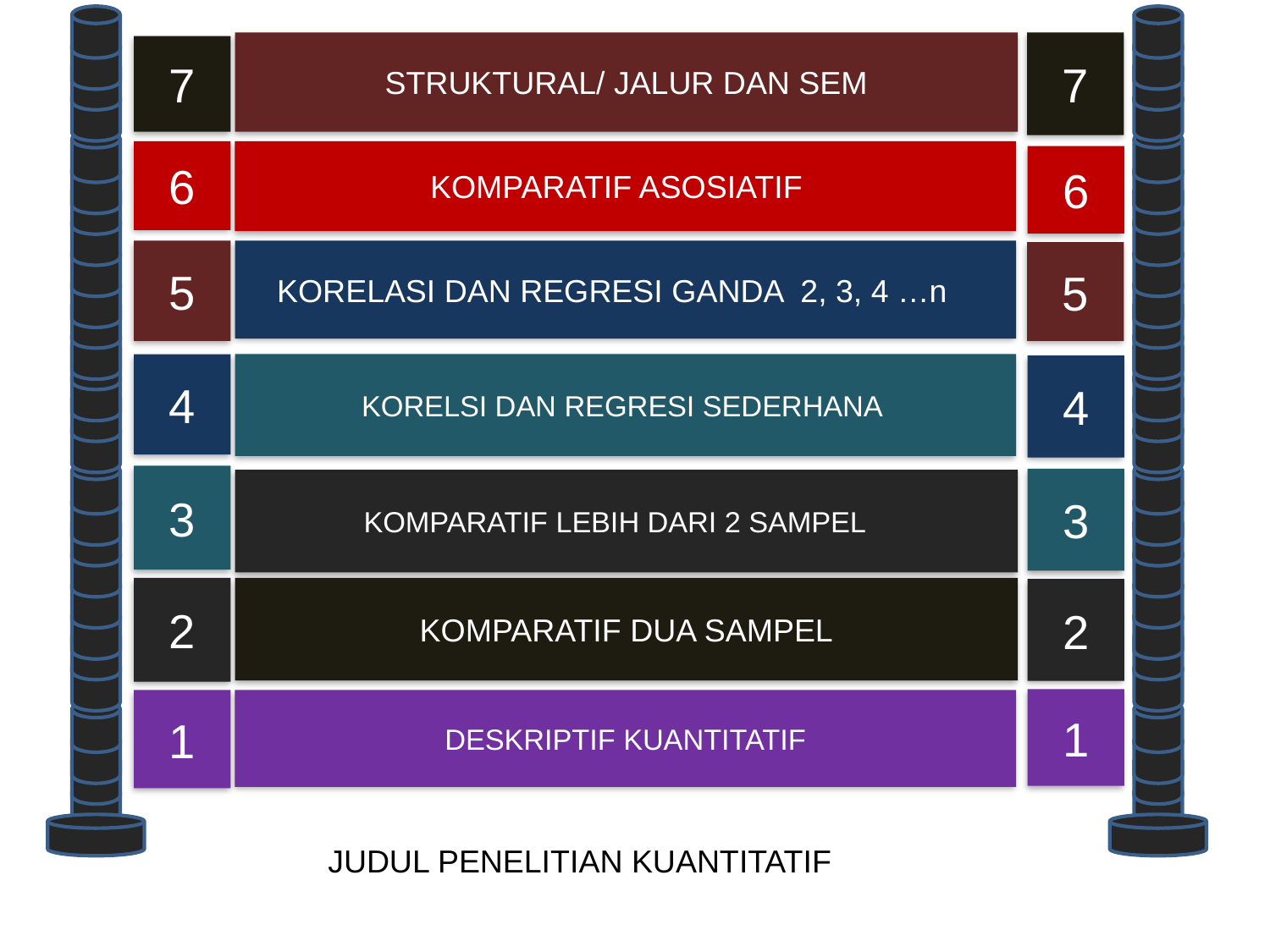

STRUKTURAL/ JALUR DAN SEM
7
7
KOMPARATIF ASOSIATIF
6
6
5
KORELASI DAN REGRESI GANDA  2, 3, 4 …n
5
4
KORELSI DAN REGRESI SEDERHANA
4
3
3
KOMPARATIF LEBIH DARI 2 SAMPEL
2
KOMPARATIF DUA SAMPEL
2
1
1
DESKRIPTIF KUANTITATIF
JUDUL PENELITIAN KUANTITATIF